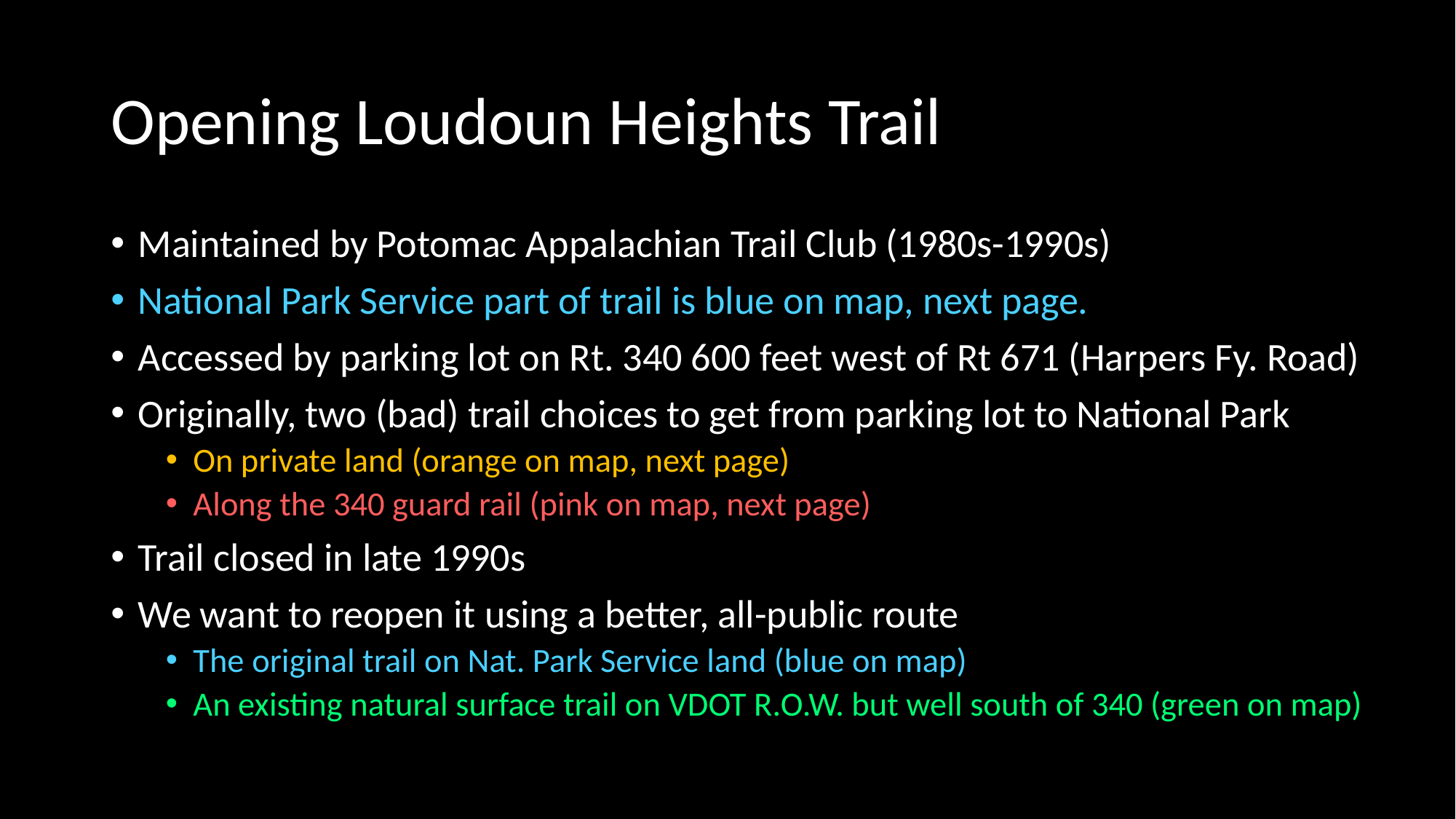

# Opening Loudoun Heights Trail
Maintained by Potomac Appalachian Trail Club (1980s-1990s)
National Park Service part of trail is blue on map, next page.
Accessed by parking lot on Rt. 340 600 feet west of Rt 671 (Harpers Fy. Road)
Originally, two (bad) trail choices to get from parking lot to National Park
On private land (orange on map, next page)
Along the 340 guard rail (pink on map, next page)
Trail closed in late 1990s
We want to reopen it using a better, all-public route
The original trail on Nat. Park Service land (blue on map)
An existing natural surface trail on VDOT R.O.W. but well south of 340 (green on map)